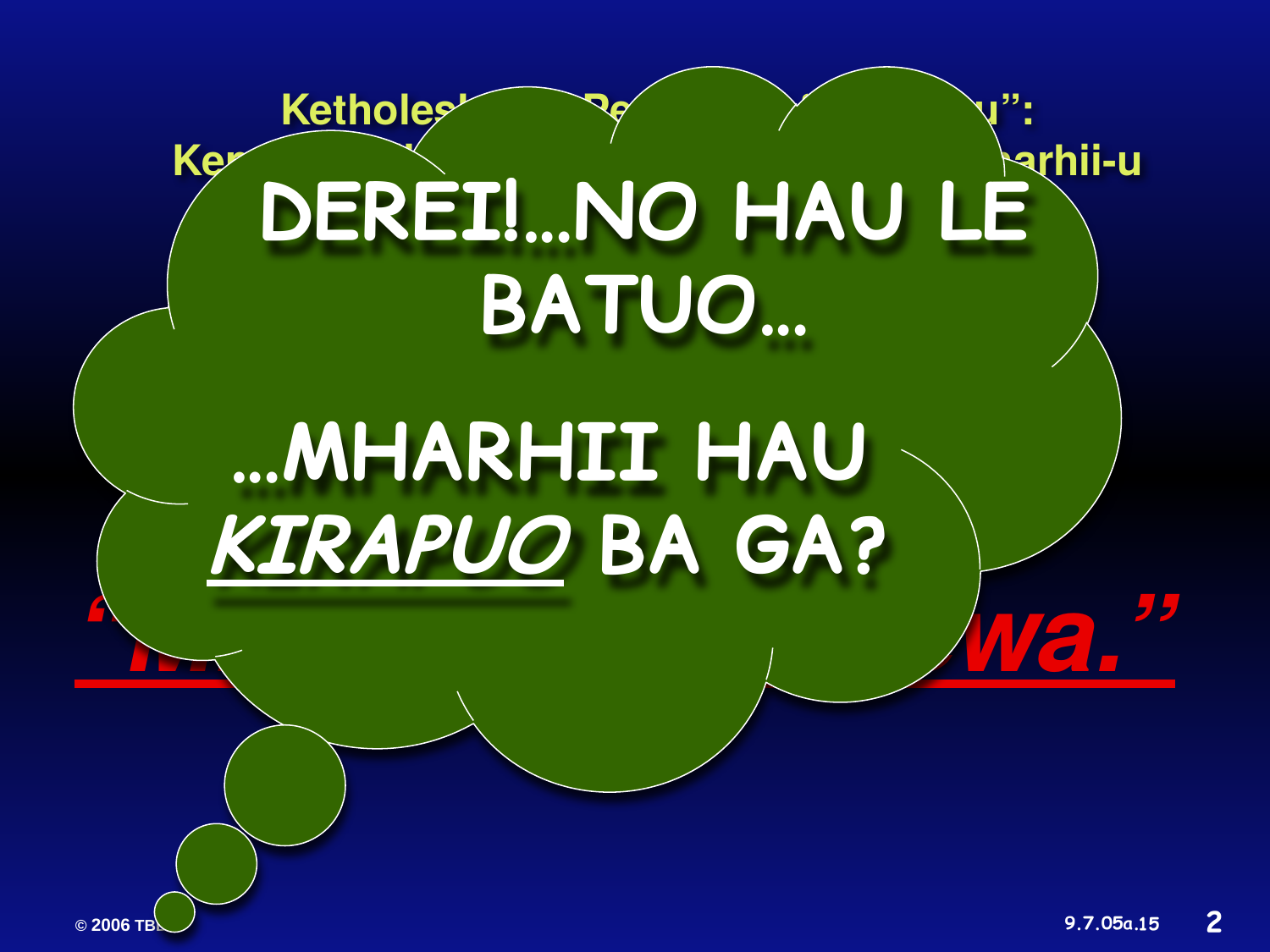

DEREI!…NO HAU LE BATUO…
…MHARHII HAU KIRAPUO BA GA?
Ketholeshii nu Pesikeshii “Mviidzeu”:
Kepenuopfii Thepha Kejii Dietsidiekho Mharhii-u

 “KEPHOUMA”... Die hau mehoshii liro

Ibri mu Grik nu:
“Mharhii-u vajokewa.”
2

15